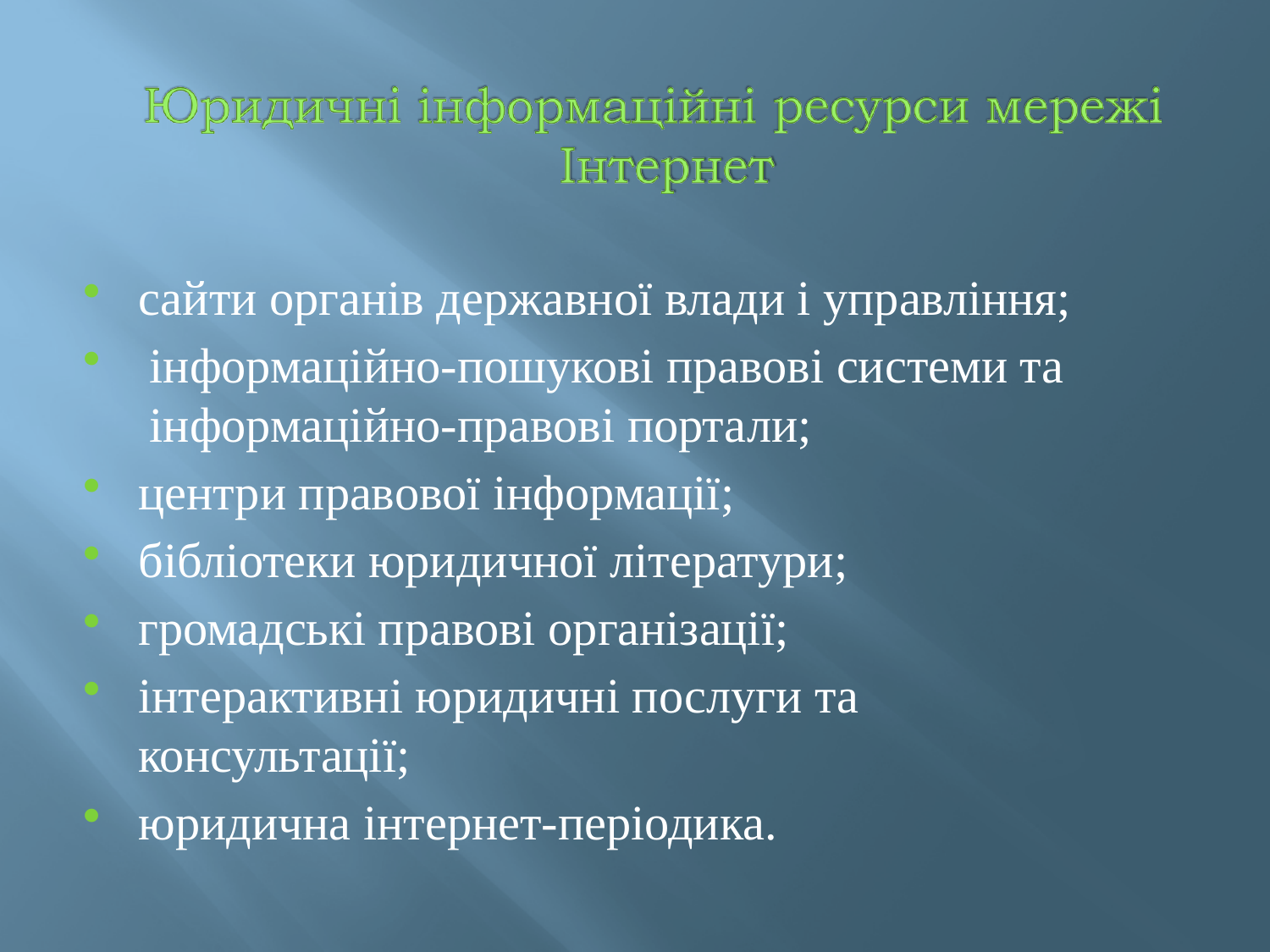

сайти органів державної влади і управління;
інформаційно-пошукові правові системи та інформаційно-правові портали;
центри правової інформації;
бібліотеки юридичної літератури;
громадські правові організації;
інтерактивні юридичні послуги та консультації;
юридична інтернет-періодика.